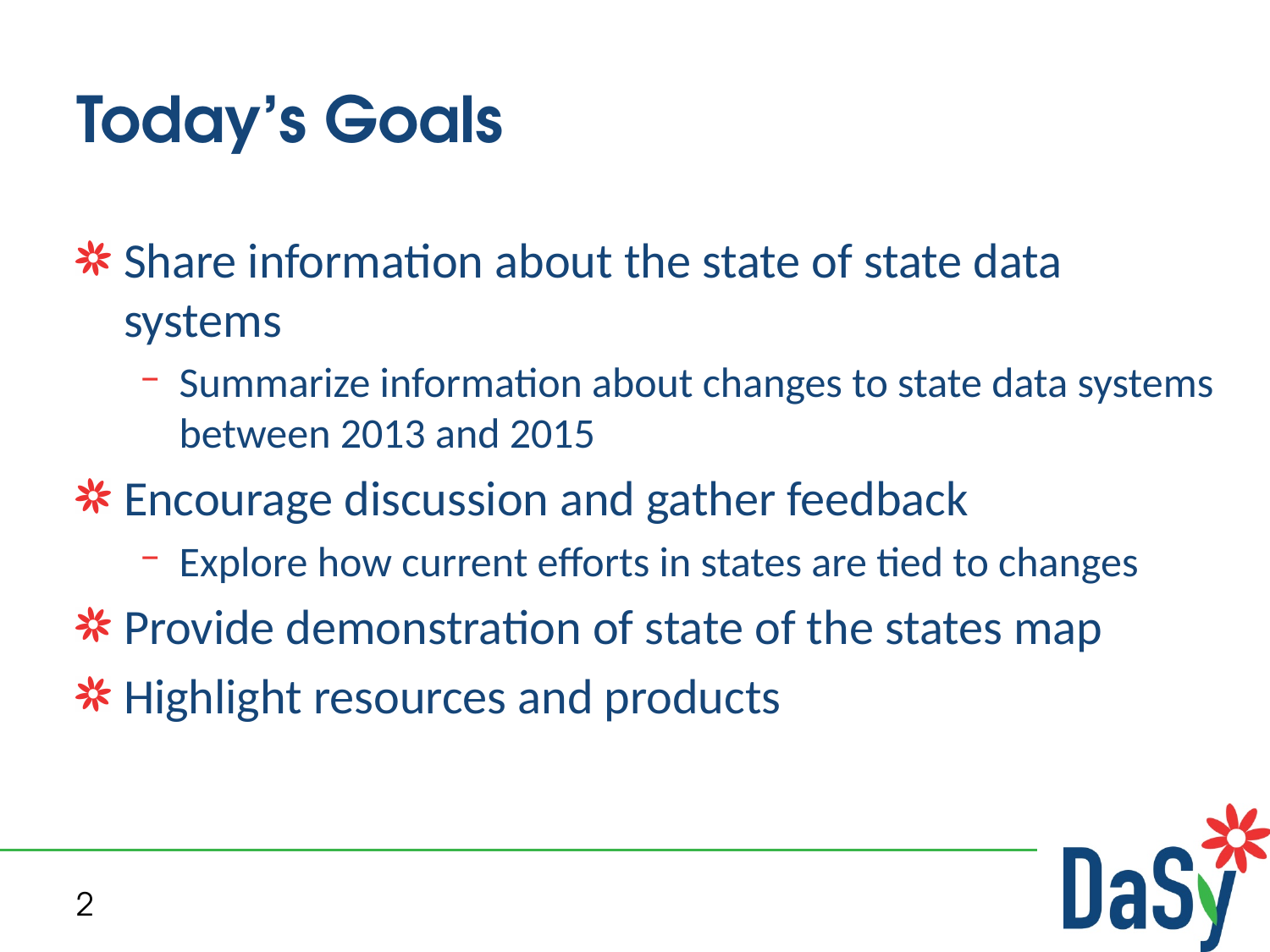

# Today’s Goals
Share information about the state of state data systems
Summarize information about changes to state data systems between 2013 and 2015
Encourage discussion and gather feedback
Explore how current efforts in states are tied to changes
Provide demonstration of state of the states map
Highlight resources and products
2